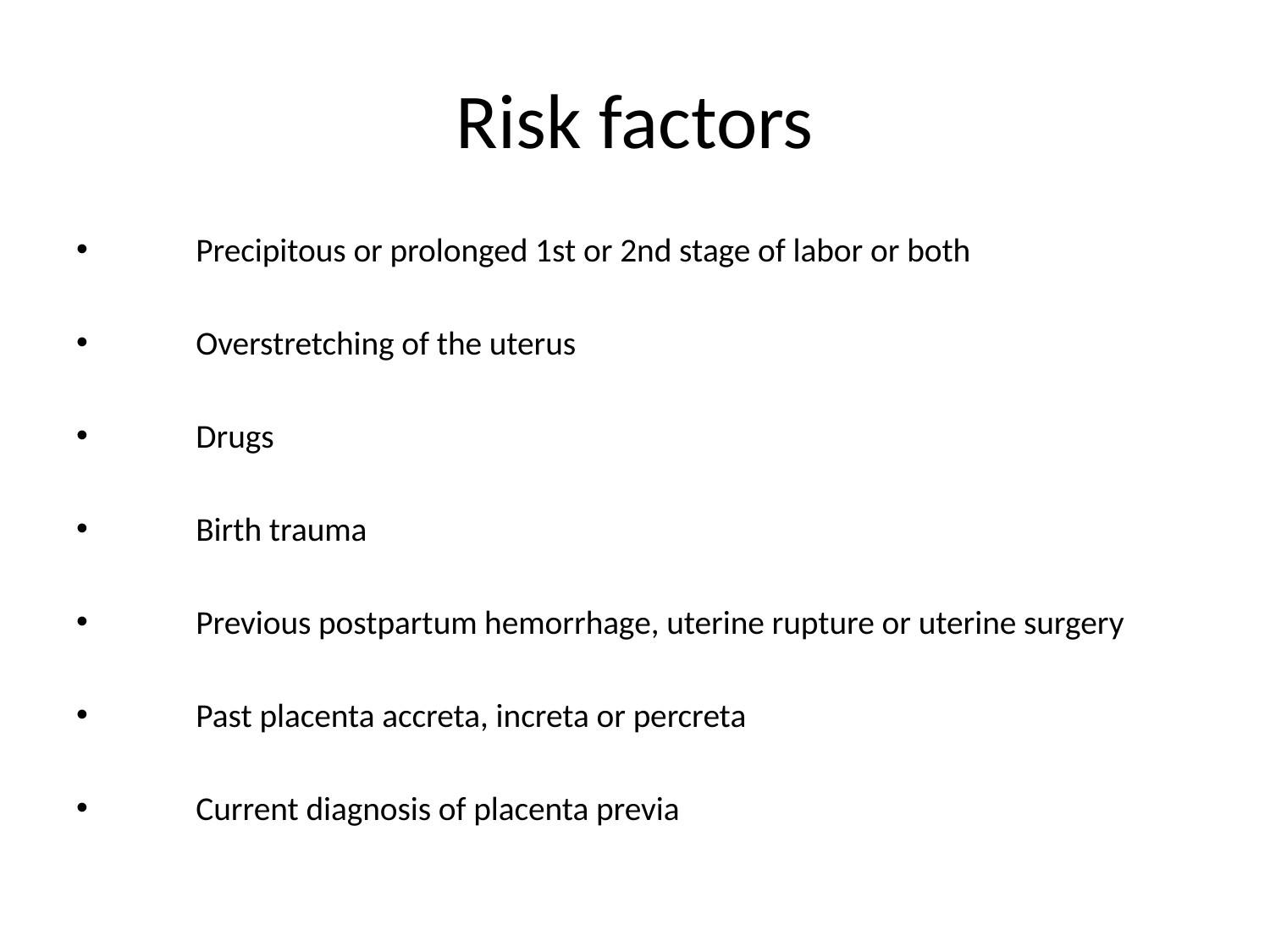

# Risk factors
	Precipitous or prolonged 1st or 2nd stage of labor or both

	Overstretching of the uterus

	Drugs

	Birth trauma

	Previous postpartum hemorrhage, uterine rupture or uterine surgery

	Past placenta accreta, increta or percreta

	Current diagnosis of placenta previa